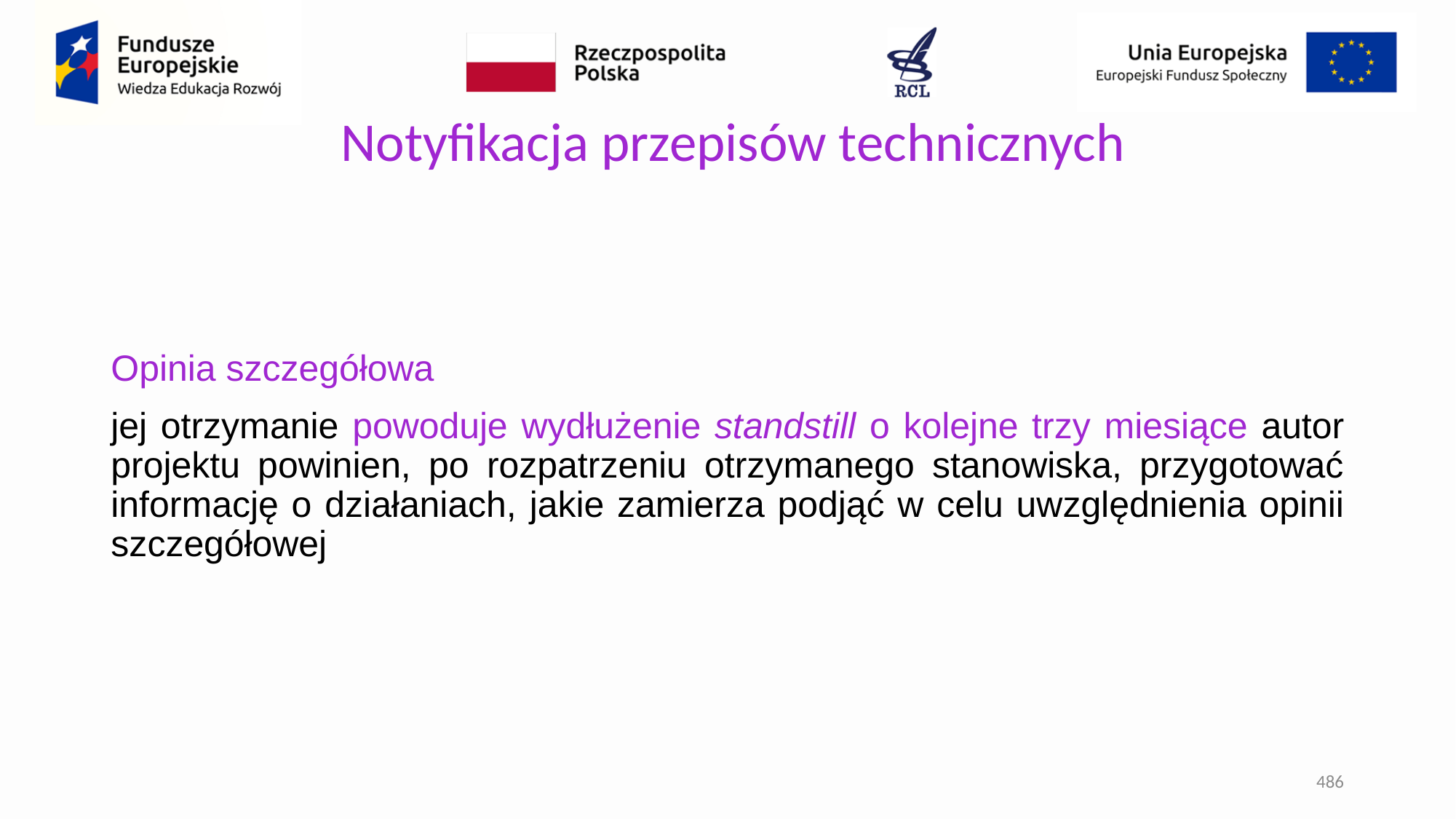

# Notyfikacja przepisów technicznych
Opinia szczegółowa
jej otrzymanie powoduje wydłużenie standstill o kolejne trzy miesiące autor projektu powinien, po rozpatrzeniu otrzymanego stanowiska, przygotować informację o działaniach, jakie zamierza podjąć w celu uwzględnienia opinii szczegółowej
486